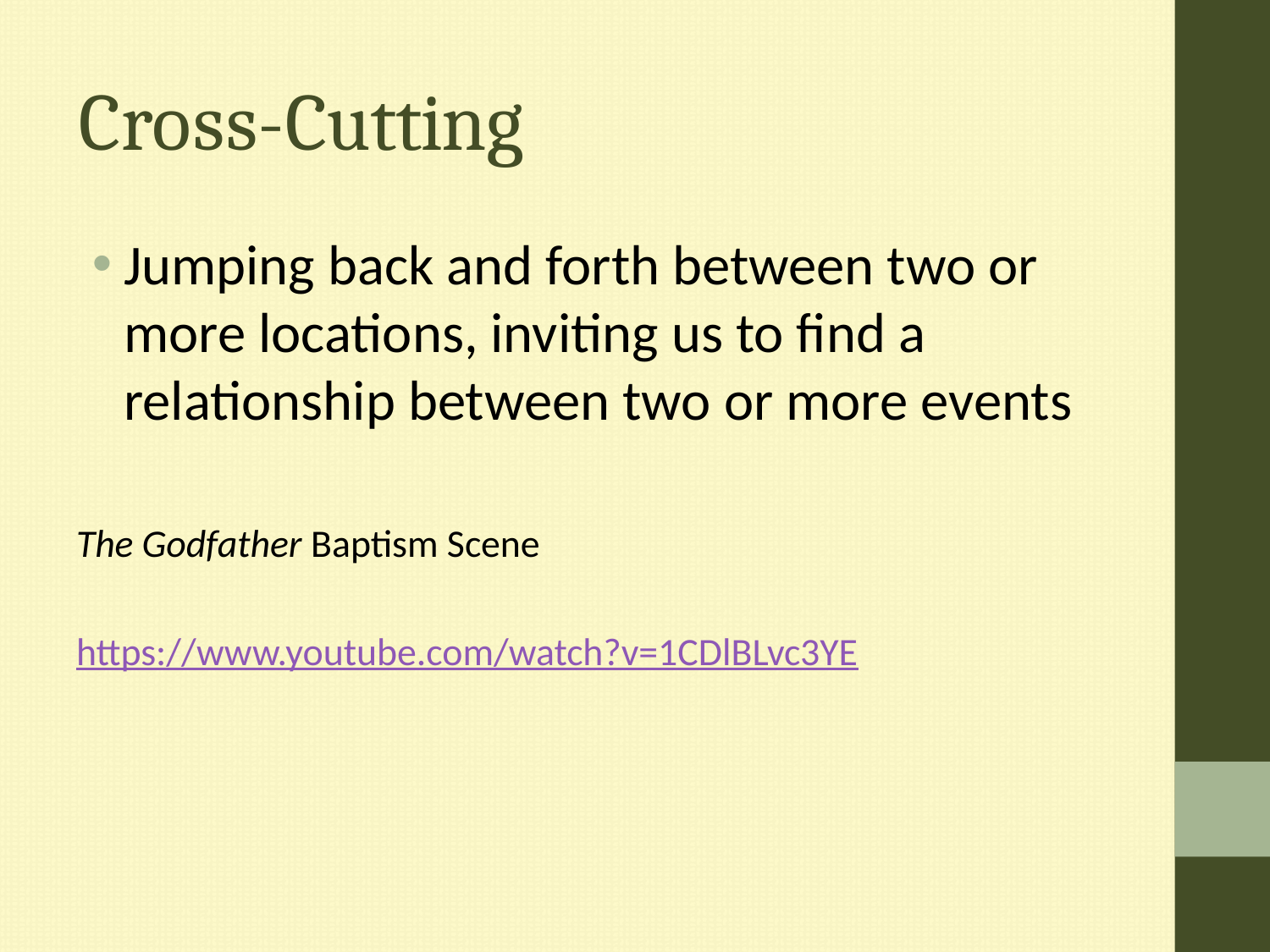

# Cross-Cutting
Jumping back and forth between two or more locations, inviting us to find a relationship between two or more events

The Godfather Baptism Scene

https://www.youtube.com/watch?v=1CDlBLvc3YE